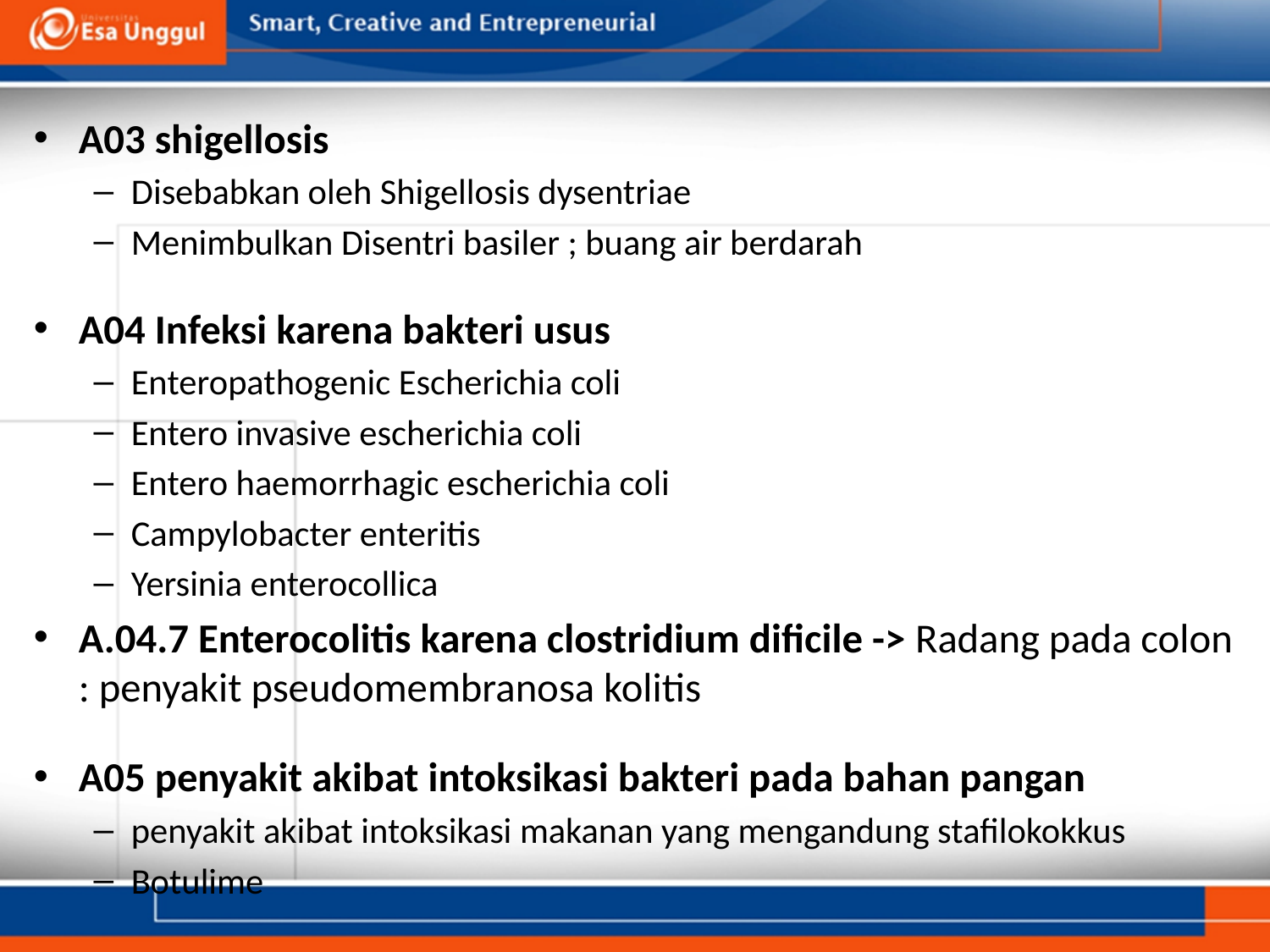

A03 shigellosis
Disebabkan oleh Shigellosis dysentriae
Menimbulkan Disentri basiler ; buang air berdarah

A04 Infeksi karena bakteri usus
Enteropathogenic Escherichia coli
Entero invasive escherichia coli
Entero haemorrhagic escherichia coli
Campylobacter enteritis
Yersinia enterocollica
A.04.7 Enterocolitis karena clostridium dificile -> Radang pada colon : penyakit pseudomembranosa kolitis

A05 penyakit akibat intoksikasi bakteri pada bahan pangan
penyakit akibat intoksikasi makanan yang mengandung stafilokokkus
Botulime